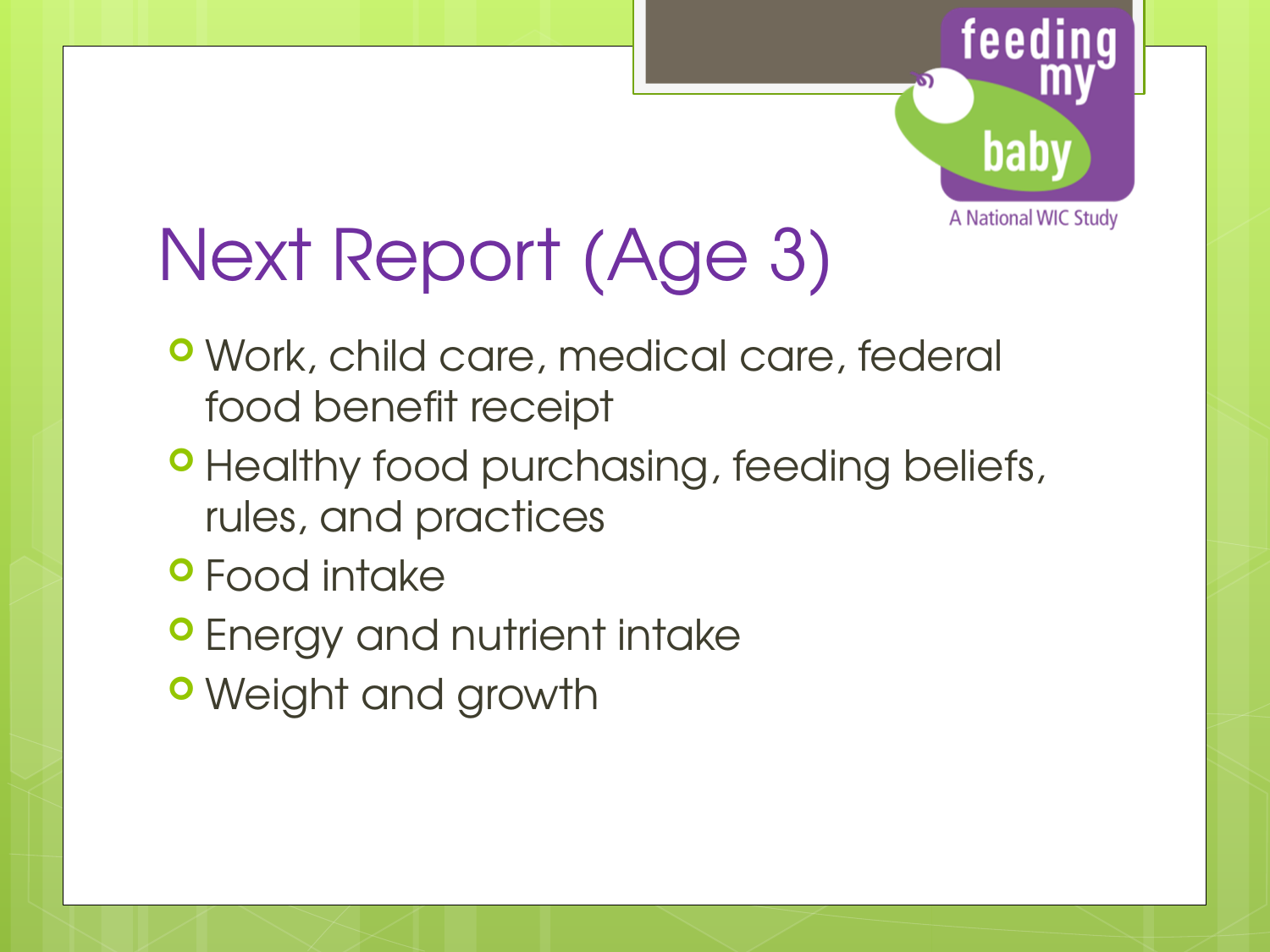

# Next Report (Age 3)
Work, child care, medical care, federal food benefit receipt
Healthy food purchasing, feeding beliefs, rules, and practices
Food intake
Energy and nutrient intake
Weight and growth